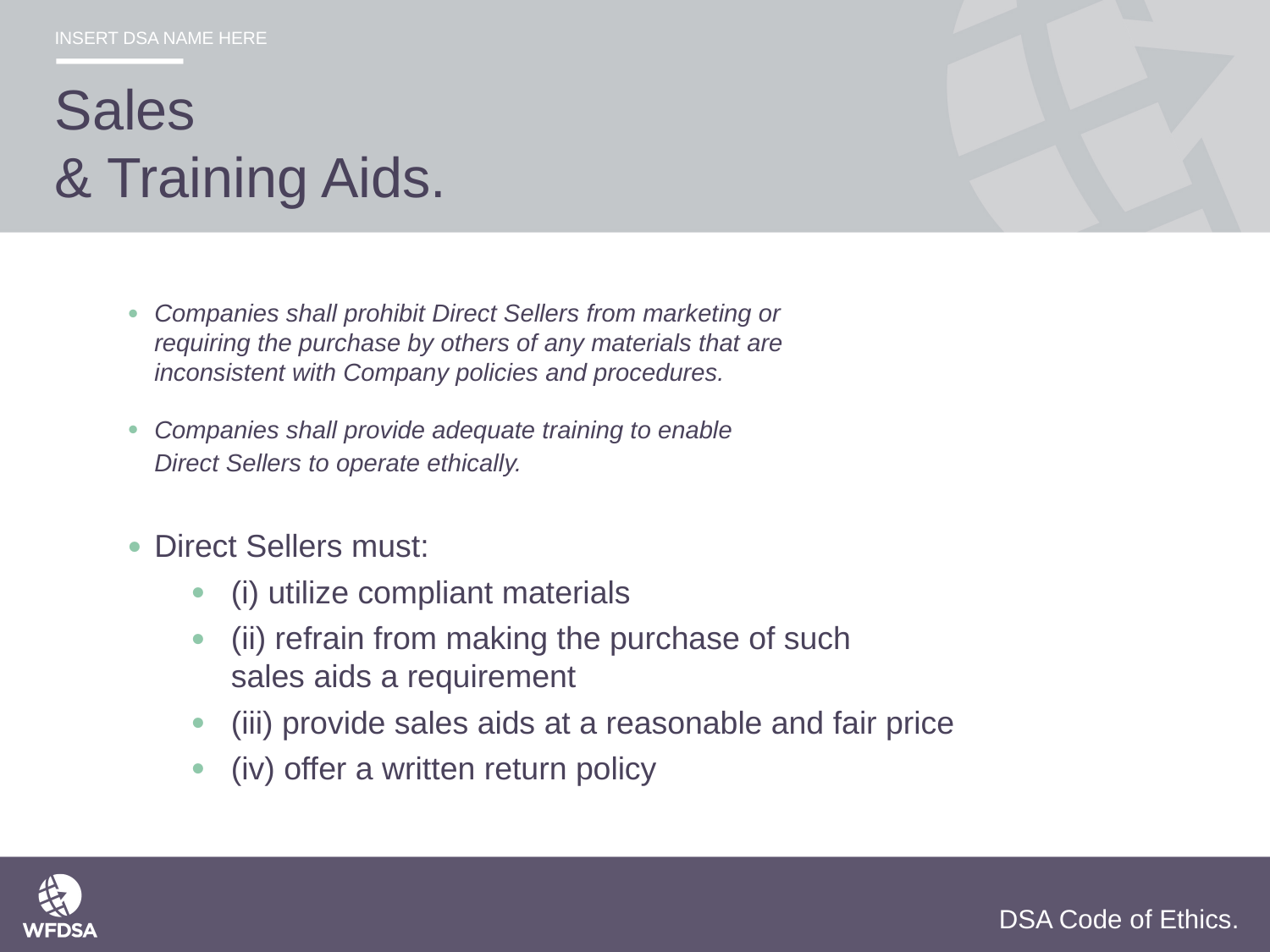

Sales
& Training Aids.

Companies shall prohibit Direct Sellers from marketing or
requiring the purchase by others of any materials that are
inconsistent with Company policies and procedures.

Companies shall provide adequate training to enable
Direct Sellers to operate ethically.

Direct Sellers must:
(i) utilize compliant materials
(ii) refrain from making the purchase of such
sales aids a requirement
(iii) provide sales aids at a reasonable and fair price
(iv) offer a written return policy
DSA Code of Ethics.